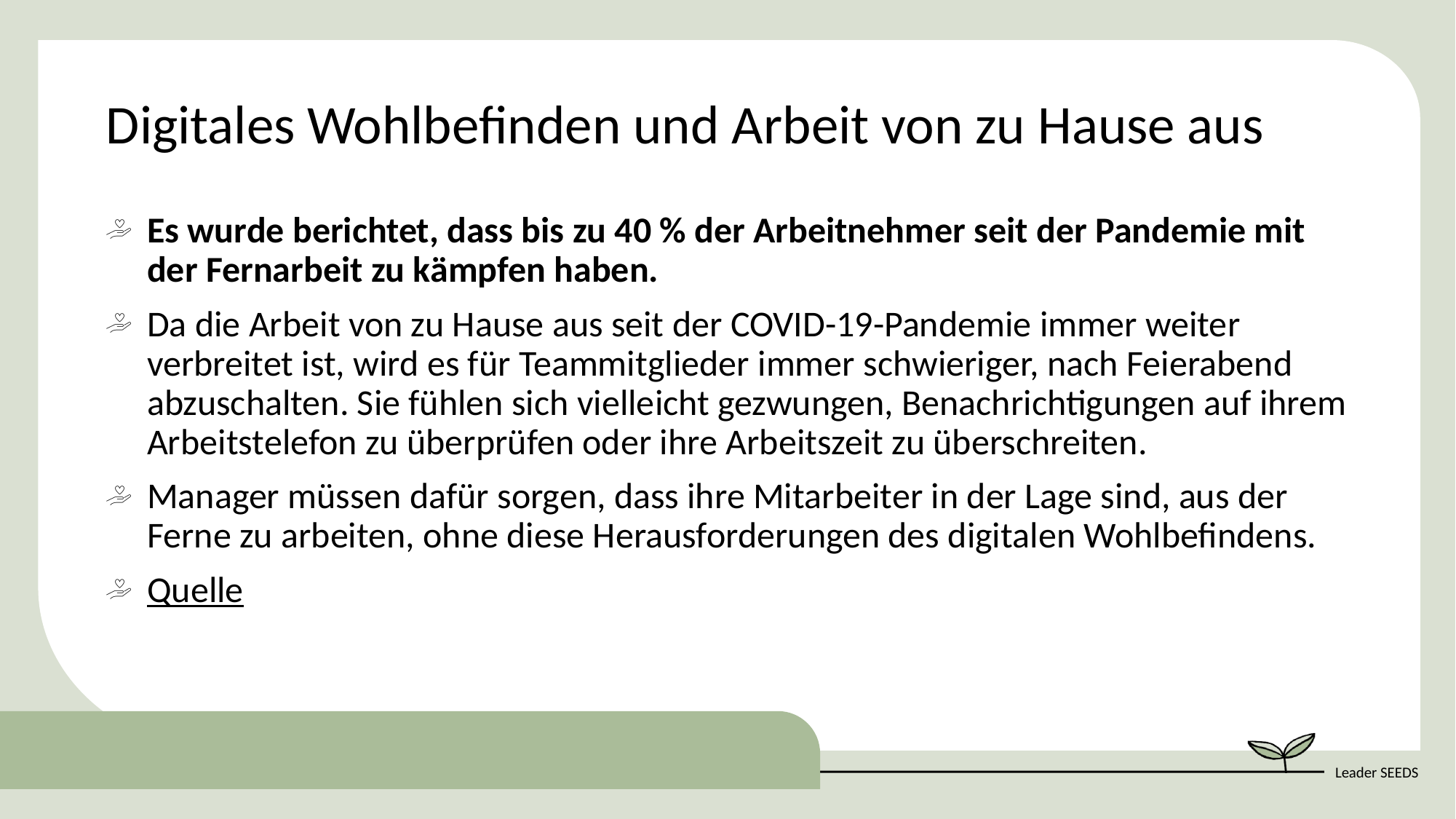

Digitales Wohlbefinden und Arbeit von zu Hause aus

Es wurde berichtet, dass bis zu 40 % der Arbeitnehmer seit der Pandemie mit der Fernarbeit zu kämpfen haben.
Da die Arbeit von zu Hause aus seit der COVID-19-Pandemie immer weiter verbreitet ist, wird es für Teammitglieder immer schwieriger, nach Feierabend abzuschalten. Sie fühlen sich vielleicht gezwungen, Benachrichtigungen auf ihrem Arbeitstelefon zu überprüfen oder ihre Arbeitszeit zu überschreiten.
Manager müssen dafür sorgen, dass ihre Mitarbeiter in der Lage sind, aus der Ferne zu arbeiten, ohne diese Herausforderungen des digitalen Wohlbefindens.
Quelle